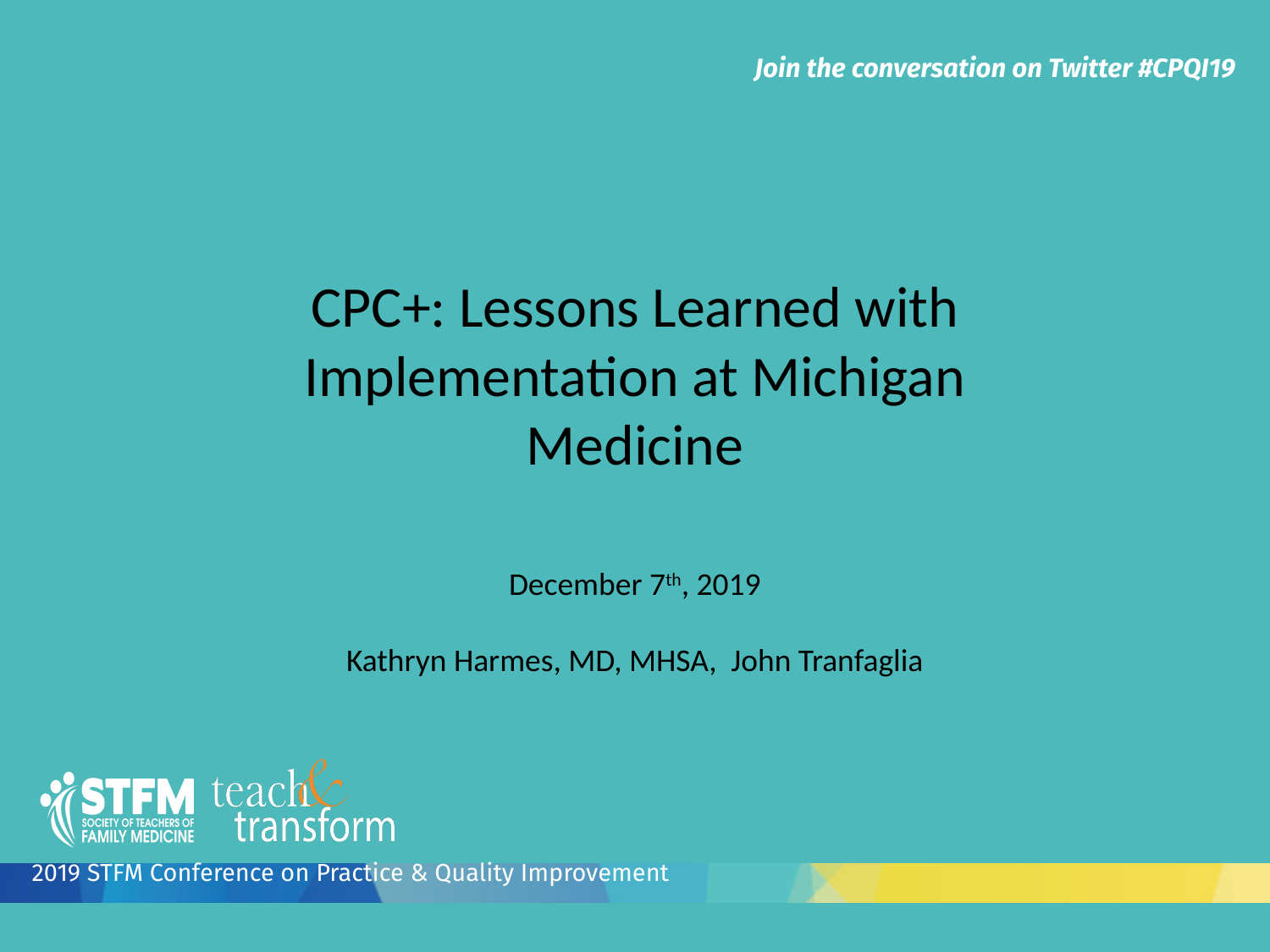

CPC+: Lessons Learned with Implementation at Michigan Medicine

December 7th, 2019

Kathryn Harmes, MD, MHSA,  John Tranfaglia